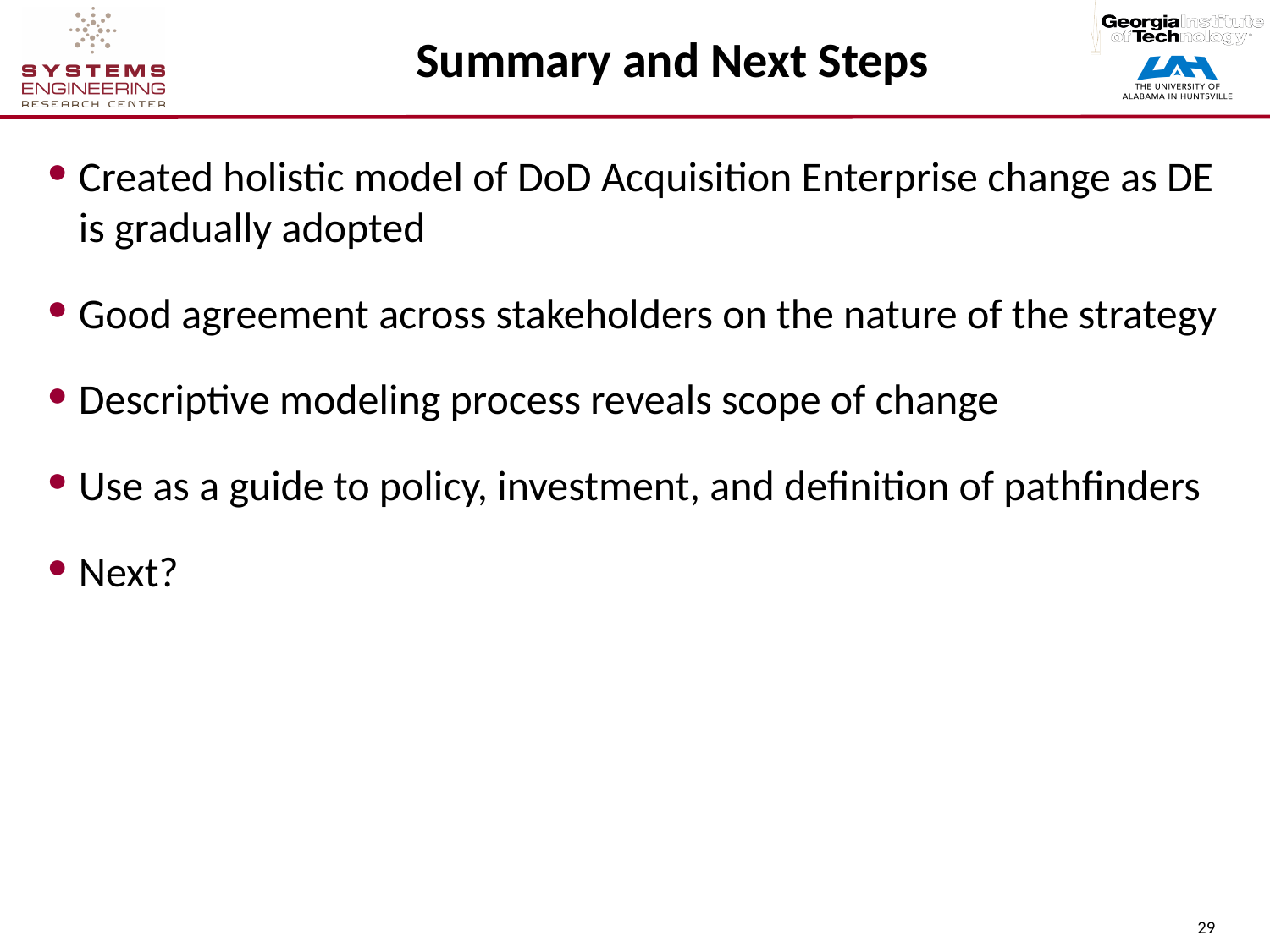

# Summary and Next Steps
Created holistic model of DoD Acquisition Enterprise change as DE is gradually adopted
Good agreement across stakeholders on the nature of the strategy
Descriptive modeling process reveals scope of change
Use as a guide to policy, investment, and definition of pathfinders
Next?